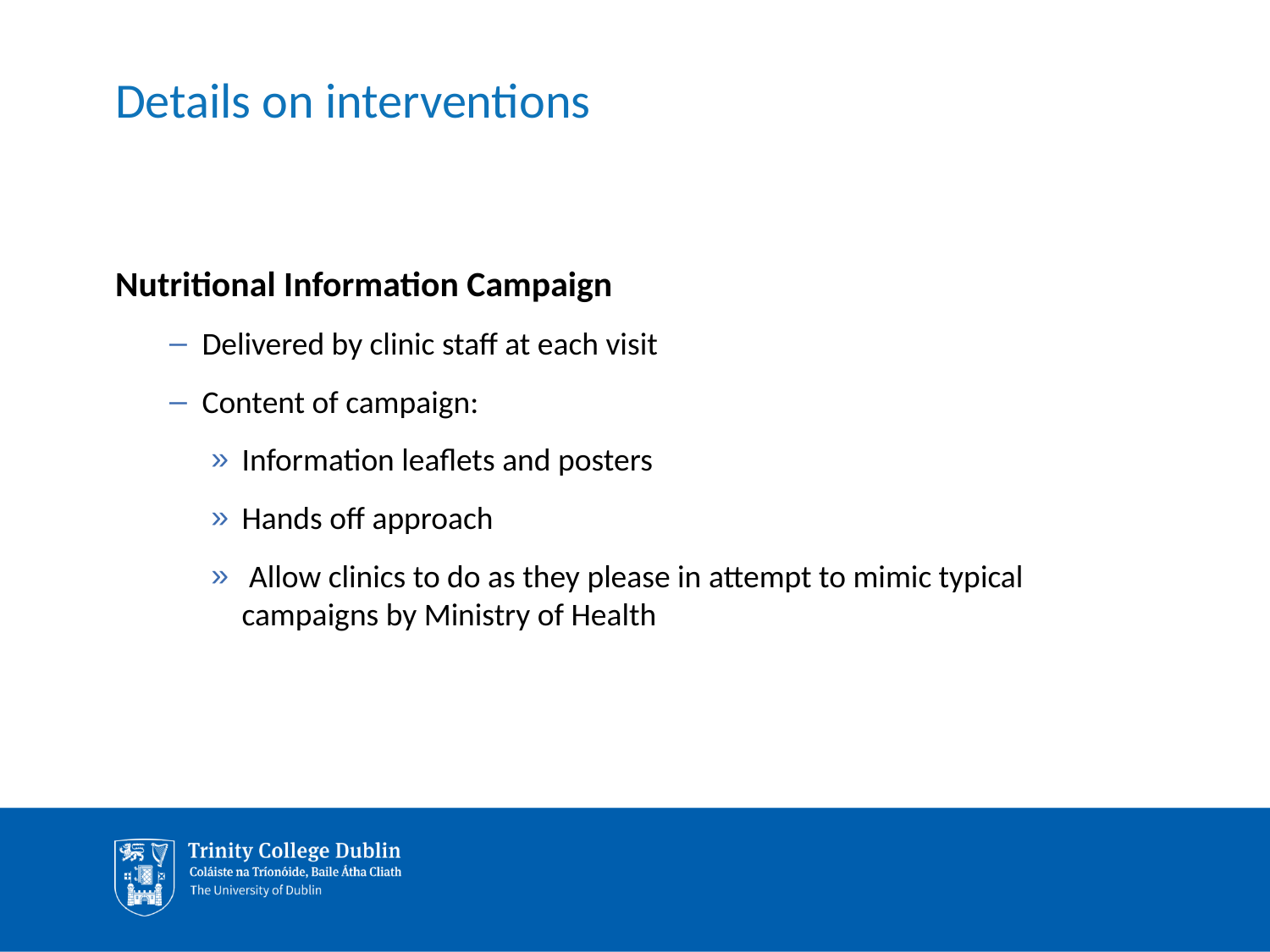

# Details on interventions

Nutritional Information Campaign
Delivered by clinic staff at each visit
Content of campaign:
Information leaflets and posters
Hands off approach
 Allow clinics to do as they please in attempt to mimic typical campaigns by Ministry of Health